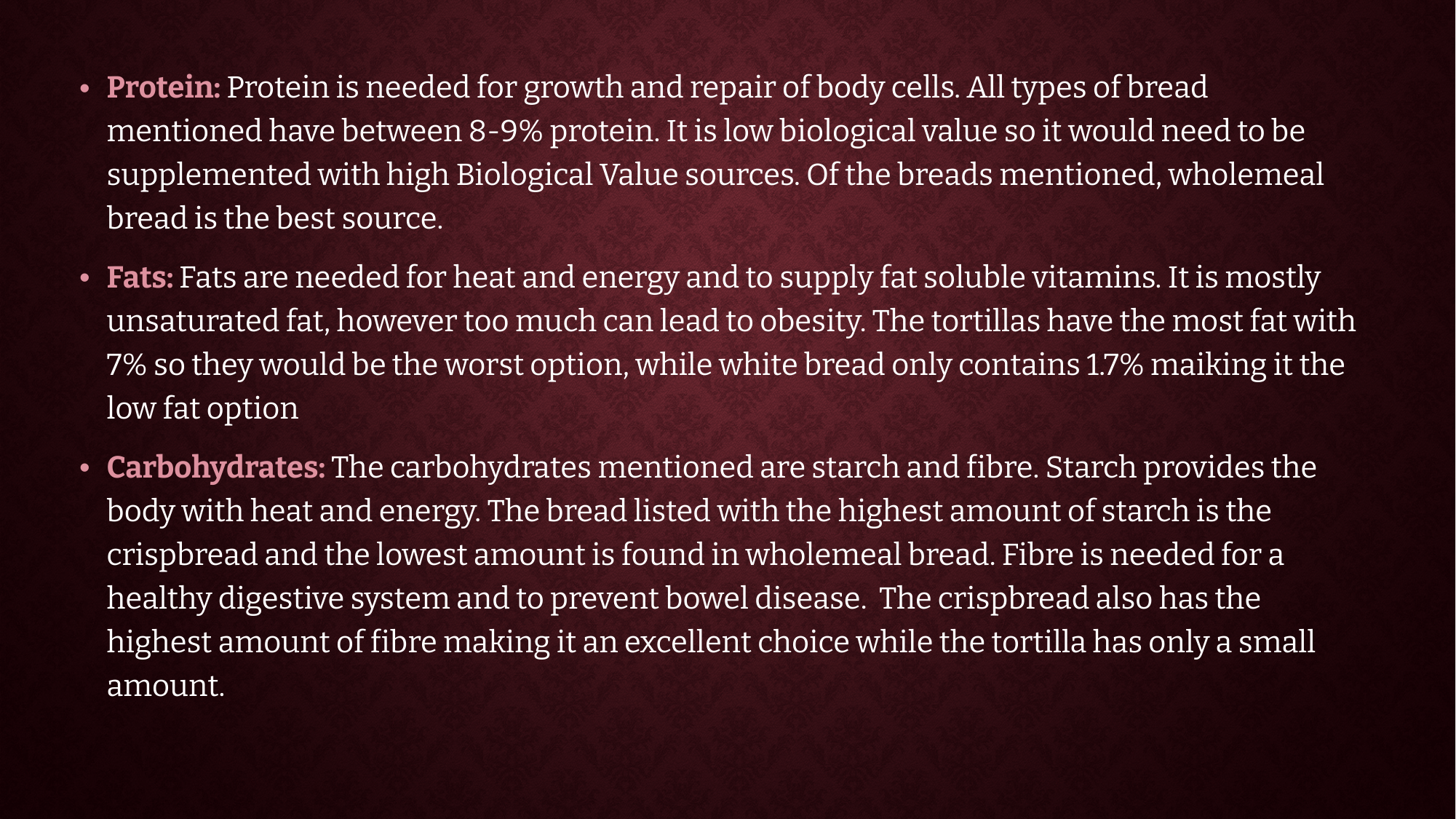

Protein: Protein is needed for growth and repair of body cells. All types of bread mentioned have between 8-9% protein. It is low biological value so it would need to be supplemented with high Biological Value sources. Of the breads mentioned, wholemeal bread is the best source.
Fats: Fats are needed for heat and energy and to supply fat soluble vitamins. It is mostly unsaturated fat, however too much can lead to obesity. The tortillas have the most fat with 7% so they would be the worst option, while white bread only contains 1.7% maiking it the low fat option
Carbohydrates: The carbohydrates mentioned are starch and fibre. Starch provides the body with heat and energy. The bread listed with the highest amount of starch is the crispbread and the lowest amount is found in wholemeal bread. Fibre is needed for a healthy digestive system and to prevent bowel disease.  The crispbread also has the highest amount of fibre making it an excellent choice while the tortilla has only a small amount.